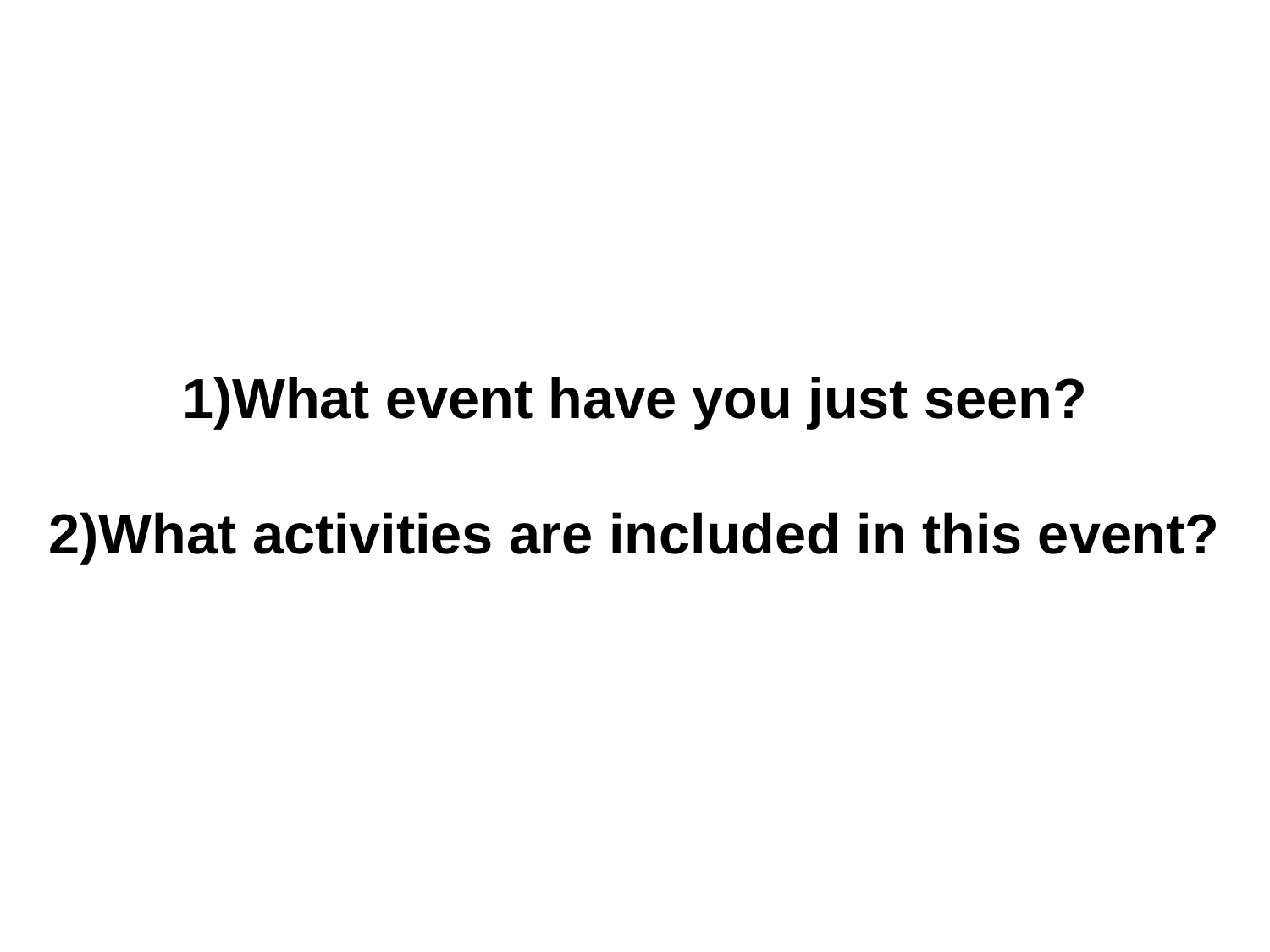

What event have you just seen?

What activities are included in this event?